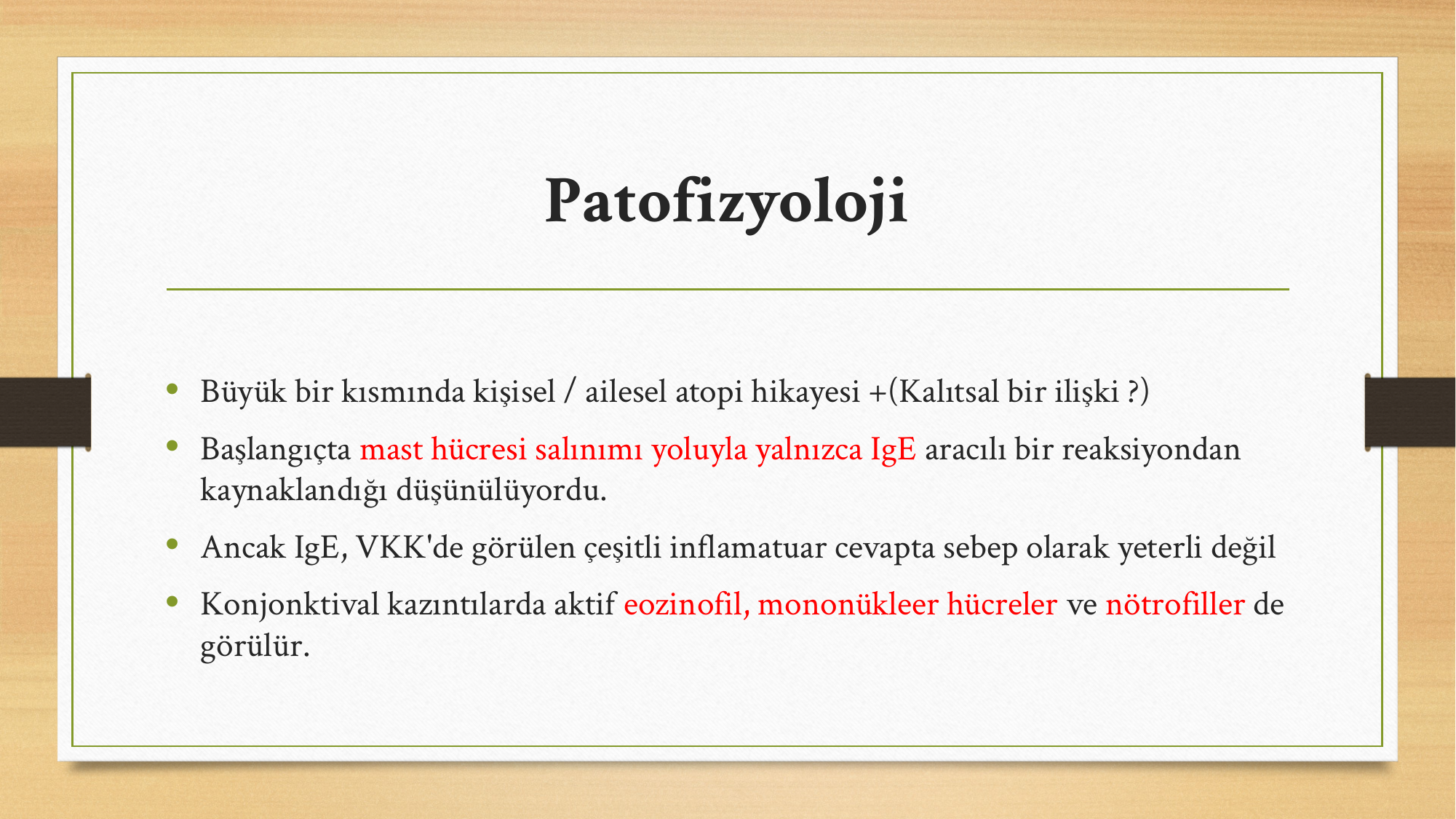

# Patofizyoloji

Büyük bir kısmında kişisel / ailesel atopi hikayesi +(Kalıtsal bir ilişki ?)
Başlangıçta mast hücresi salınımı yoluyla yalnızca IgE aracılı bir reaksiyondan kaynaklandığı düşünülüyordu.
Ancak IgE, VKK'de görülen çeşitli inflamatuar cevapta sebep olarak yeterli değil
Konjonktival kazıntılarda aktif eozinofil, mononükleer hücreler ve nötrofiller de görülür.